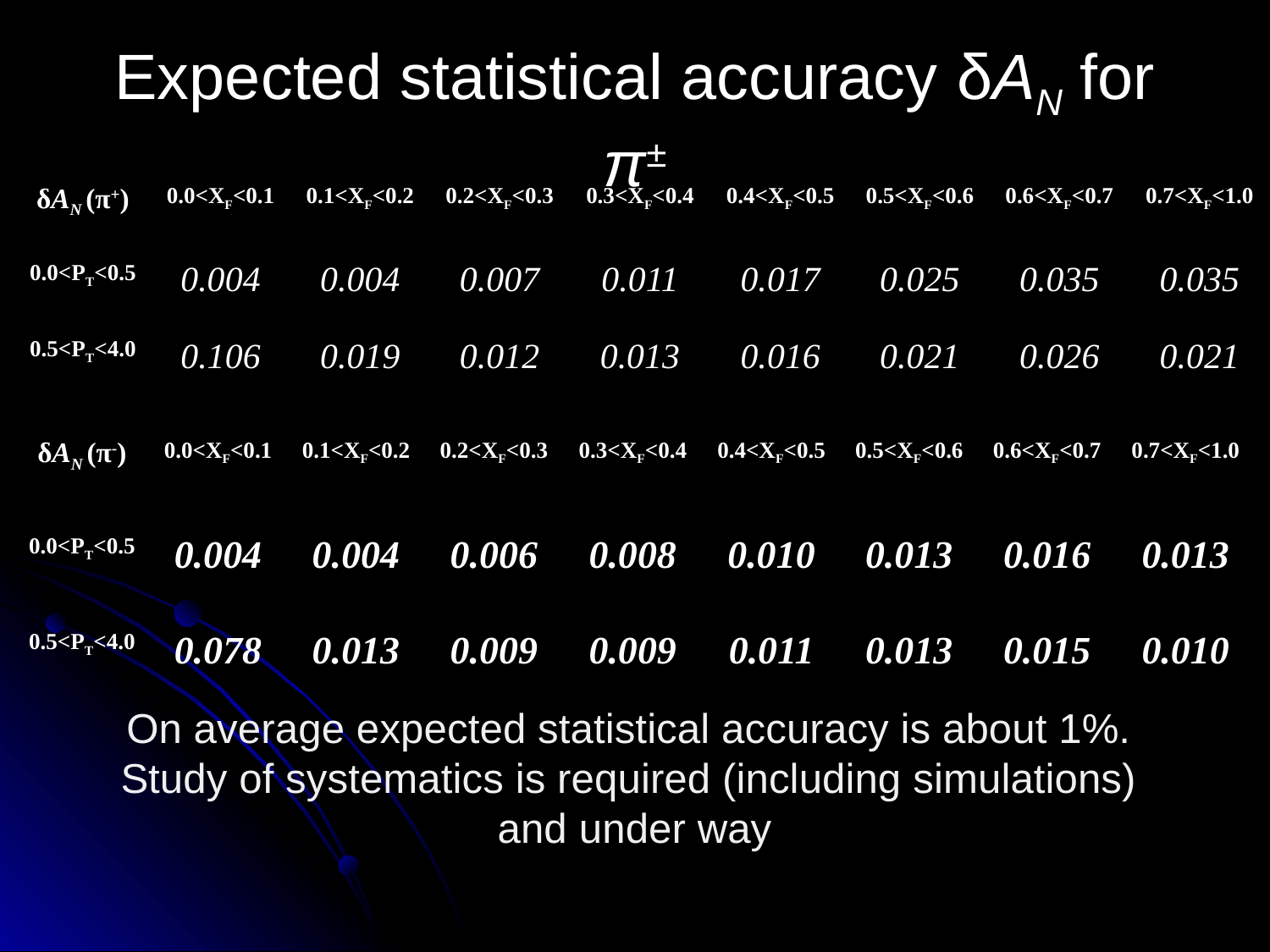

Expected statistical accuracy δAN for π±
| δAN (π+) | 0.0<XF<0.1 | 0.1<XF<0.2 | 0.2<XF<0.3 | 0.3<XF<0.4 | 0.4<XF<0.5 | 0.5<XF<0.6 | 0.6<XF<0.7 | 0.7<XF<1.0 |
| --- | --- | --- | --- | --- | --- | --- | --- | --- |
| 0.0<PT<0.5 | 0.004 | 0.004 | 0.007 | 0.011 | 0.017 | 0.025 | 0.035 | 0.035 |
| 0.5<PT<4.0 | 0.106 | 0.019 | 0.012 | 0.013 | 0.016 | 0.021 | 0.026 | 0.021 |
| δAN (π-) | 0.0<XF<0.1 | 0.1<XF<0.2 | 0.2<XF<0.3 | 0.3<XF<0.4 | 0.4<XF<0.5 | 0.5<XF<0.6 | 0.6<XF<0.7 | 0.7<XF<1.0 |
| --- | --- | --- | --- | --- | --- | --- | --- | --- |
| 0.0<PT<0.5 | 0.004 | 0.004 | 0.006 | 0.008 | 0.010 | 0.013 | 0.016 | 0.013 |
| 0.5<PT<4.0 | 0.078 | 0.013 | 0.009 | 0.009 | 0.011 | 0.013 | 0.015 | 0.010 |
On average expected statistical accuracy is about 1%.
Study of systematics is required (including simulations)
and under way